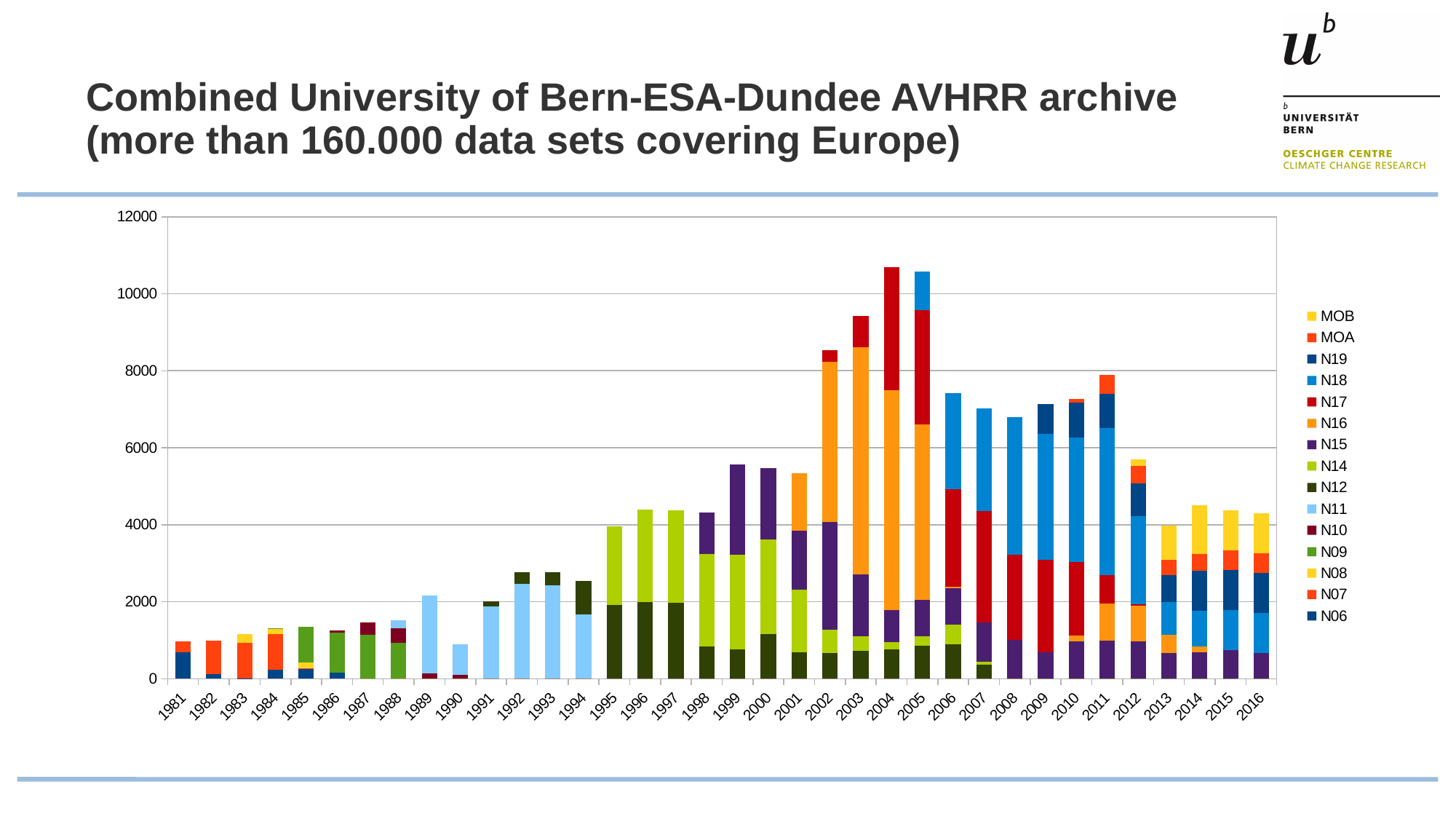

# Combined University of Bern-ESA-Dundee AVHRR archive (more than 160.000 data sets covering Europe)

### Chart

| Category | N06 | N07 | N08 | N09 | N10 | N11 | N12 | N14 | N15 | N16 | N17 | N18 | N19 | MOA | MOB |
|---|---|---|---|---|---|---|---|---|---|---|---|---|---|---|---|
| 1981 | 689.0 | 289.0 | 0.0 | 0.0 | 0.0 | 0.0 | 0.0 | 0.0 | 0.0 | 0.0 | 0.0 | 0.0 | 0.0 | 0.0 | 0.0 |
| 1982 | 119.0 | 867.0 | 0.0 | 0.0 | 0.0 | 0.0 | 0.0 | 0.0 | 0.0 | 0.0 | 0.0 | 0.0 | 0.0 | 0.0 | 0.0 |
| 1983 | 3.0 | 923.0 | 231.0 | 0.0 | 0.0 | 0.0 | 0.0 | 0.0 | 0.0 | 0.0 | 0.0 | 0.0 | 0.0 | 0.0 | 0.0 |
| 1984 | 233.0 | 933.0 | 148.0 | 5.0 | 0.0 | 0.0 | 0.0 | 0.0 | 0.0 | 0.0 | 0.0 | 0.0 | 0.0 | 0.0 | 0.0 |
| 1985 | 258.0 | 17.0 | 150.0 | 924.0 | 0.0 | 0.0 | 0.0 | 0.0 | 0.0 | 0.0 | 0.0 | 0.0 | 0.0 | 0.0 | 0.0 |
| 1986 | 148.0 | 0.0 | 0.0 | 1040.0 | 74.0 | 0.0 | 0.0 | 0.0 | 0.0 | 0.0 | 0.0 | 0.0 | 0.0 | 0.0 | 0.0 |
| 1987 | 0.0 | 0.0 | 0.0 | 1143.0 | 320.0 | 0.0 | 0.0 | 0.0 | 0.0 | 0.0 | 0.0 | 0.0 | 0.0 | 0.0 | 0.0 |
| 1988 | 0.0 | 0.0 | 0.0 | 931.0 | 371.0 | 222.0 | 0.0 | 0.0 | 0.0 | 0.0 | 0.0 | 0.0 | 0.0 | 0.0 | 0.0 |
| 1989 | 0.0 | 0.0 | 0.0 | 0.0 | 142.0 | 2022.0 | 0.0 | 0.0 | 0.0 | 0.0 | 0.0 | 0.0 | 0.0 | 0.0 | 0.0 |
| 1990 | 0.0 | 0.0 | 0.0 | 0.0 | 108.0 | 794.0 | 0.0 | 0.0 | 0.0 | 0.0 | 0.0 | 0.0 | 0.0 | 0.0 | 0.0 |
| 1991 | 0.0 | 0.0 | 0.0 | 0.0 | 0.0 | 1871.0 | 137.0 | 0.0 | 0.0 | 0.0 | 0.0 | 0.0 | 0.0 | 0.0 | 0.0 |
| 1992 | 0.0 | 0.0 | 0.0 | 0.0 | 0.0 | 2469.0 | 292.0 | 0.0 | 0.0 | 0.0 | 0.0 | 0.0 | 0.0 | 0.0 | 0.0 |
| 1993 | 0.0 | 0.0 | 0.0 | 0.0 | 0.0 | 2432.0 | 328.0 | 0.0 | 0.0 | 0.0 | 0.0 | 0.0 | 0.0 | 0.0 | 0.0 |
| 1994 | 0.0 | 0.0 | 0.0 | 0.0 | 0.0 | 1669.0 | 870.0 | 0.0 | 0.0 | 0.0 | 0.0 | 0.0 | 0.0 | 0.0 | 0.0 |
| 1995 | 0.0 | 0.0 | 0.0 | 0.0 | 0.0 | 0.0 | 1914.0 | 2049.0 | 0.0 | 0.0 | 0.0 | 0.0 | 0.0 | 0.0 | 0.0 |
| 1996 | 0.0 | 0.0 | 0.0 | 0.0 | 0.0 | 0.0 | 1988.0 | 2409.0 | 0.0 | 0.0 | 0.0 | 0.0 | 0.0 | 0.0 | 0.0 |
| 1997 | 0.0 | 0.0 | 0.0 | 0.0 | 0.0 | 0.0 | 1967.0 | 2411.0 | 0.0 | 0.0 | 0.0 | 0.0 | 0.0 | 0.0 | 0.0 |
| 1998 | 0.0 | 0.0 | 0.0 | 0.0 | 0.0 | 0.0 | 829.0 | 2410.0 | 1073.0 | 0.0 | 0.0 | 0.0 | 0.0 | 0.0 | 0.0 |
| 1999 | 0.0 | 0.0 | 0.0 | 0.0 | 0.0 | 0.0 | 755.0 | 2456.0 | 2351.0 | 0.0 | 0.0 | 0.0 | 0.0 | 0.0 | 0.0 |
| 2000 | 0.0 | 0.0 | 0.0 | 0.0 | 0.0 | 0.0 | 1158.0 | 2466.0 | 1845.0 | 0.0 | 0.0 | 0.0 | 0.0 | 0.0 | 0.0 |
| 2001 | 0.0 | 0.0 | 0.0 | 0.0 | 0.0 | 0.0 | 689.0 | 1627.0 | 1535.0 | 1477.0 | 0.0 | 0.0 | 0.0 | 0.0 | 0.0 |
| 2002 | 0.0 | 0.0 | 0.0 | 0.0 | 0.0 | 0.0 | 673.0 | 600.0 | 2793.0 | 4159.0 | 309.0 | 0.0 | 0.0 | 0.0 | 0.0 |
| 2003 | 0.0 | 0.0 | 0.0 | 0.0 | 0.0 | 0.0 | 727.0 | 384.0 | 1605.0 | 5893.0 | 822.0 | 0.0 | 0.0 | 0.0 | 0.0 |
| 2004 | 0.0 | 0.0 | 0.0 | 0.0 | 0.0 | 0.0 | 769.0 | 177.0 | 834.0 | 5709.0 | 3199.0 | 0.0 | 0.0 | 0.0 | 0.0 |
| 2005 | 0.0 | 0.0 | 0.0 | 0.0 | 0.0 | 0.0 | 851.0 | 242.0 | 961.0 | 4544.0 | 2977.0 | 1005.0 | 0.0 | 0.0 | 0.0 |
| 2006 | 0.0 | 0.0 | 0.0 | 0.0 | 0.0 | 0.0 | 885.0 | 527.0 | 939.0 | 28.0 | 2539.0 | 2503.0 | 0.0 | 0.0 | 0.0 |
| 2007 | 0.0 | 0.0 | 0.0 | 0.0 | 0.0 | 0.0 | 371.0 | 70.0 | 1027.0 | 0.0 | 2893.0 | 2669.0 | 0.0 | 0.0 | 0.0 |
| 2008 | 0.0 | 0.0 | 0.0 | 0.0 | 0.0 | 0.0 | 0.0 | 0.0 | 1003.0 | 0.0 | 2225.0 | 3558.0 | 0.0 | 0.0 | 0.0 |
| 2009 | 0.0 | 0.0 | 0.0 | 0.0 | 0.0 | 0.0 | 0.0 | 0.0 | 688.0 | 0.0 | 2392.0 | 3289.0 | 767.0 | 0.0 | 0.0 |
| 2010 | 0.0 | 0.0 | 0.0 | 0.0 | 0.0 | 0.0 | 0.0 | 0.0 | 965.0 | 151.0 | 1913.0 | 3240.0 | 902.0 | 88.0 | 0.0 |
| 2011 | 0.0 | 0.0 | 0.0 | 0.0 | 0.0 | 0.0 | 0.0 | 0.0 | 990.0 | 967.0 | 735.0 | 3826.0 | 886.0 | 488.0 | 0.0 |
| 2012 | 0.0 | 0.0 | 0.0 | 0.0 | 0.0 | 0.0 | 0.0 | 0.0 | 969.0 | 926.0 | 32.0 | 2290.0 | 856.0 | 445.0 | 184.0 |
| 2013 | 0.0 | 0.0 | 0.0 | 0.0 | 0.0 | 0.0 | 0.0 | 0.0 | 668.0 | 480.0 | 0.0 | 841.0 | 702.0 | 398.0 | 879.0 |
| 2014 | 0.0 | 0.0 | 0.0 | 0.0 | 0.0 | 0.0 | 0.0 | 0.0 | 684.0 | 154.0 | 0.0 | 918.0 | 1047.0 | 429.0 | 1268.0 |
| 2015 | 0.0 | 0.0 | 0.0 | 0.0 | 0.0 | 0.0 | 0.0 | 0.0 | 736.0 | 0.0 | 0.0 | 1046.0 | 1047.0 | 502.0 | 1042.0 |
| 2016 | 0.0 | 0.0 | 0.0 | 0.0 | 0.0 | 0.0 | 0.0 | 0.0 | 667.0 | 0.0 | 0.0 | 1044.0 | 1035.0 | 505.0 | 1046.0 |